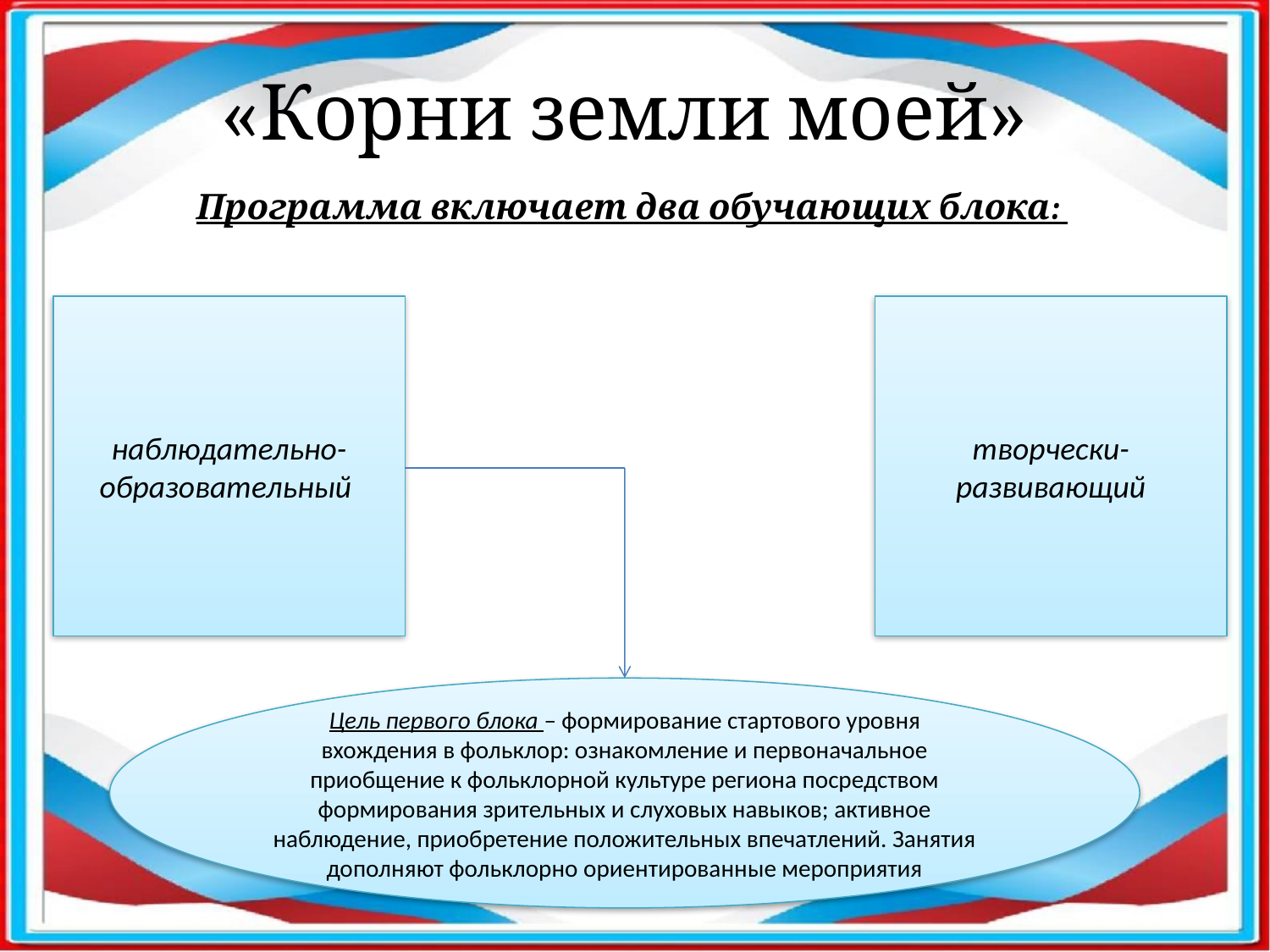

«Корни земли моей»
Программа включает два обучающих блока:
наблюдательно-образовательный
творчески-развивающий
Цель первого блока – формирование стартового уровня вхождения в фольклор: ознакомление и первоначальное приобщение к фольклорной культуре региона посредством формирования зрительных и слуховых навыков; активное наблюдение, приобретение положительных впечатлений. Занятия дополняют фольклорно ориентированные мероприятия